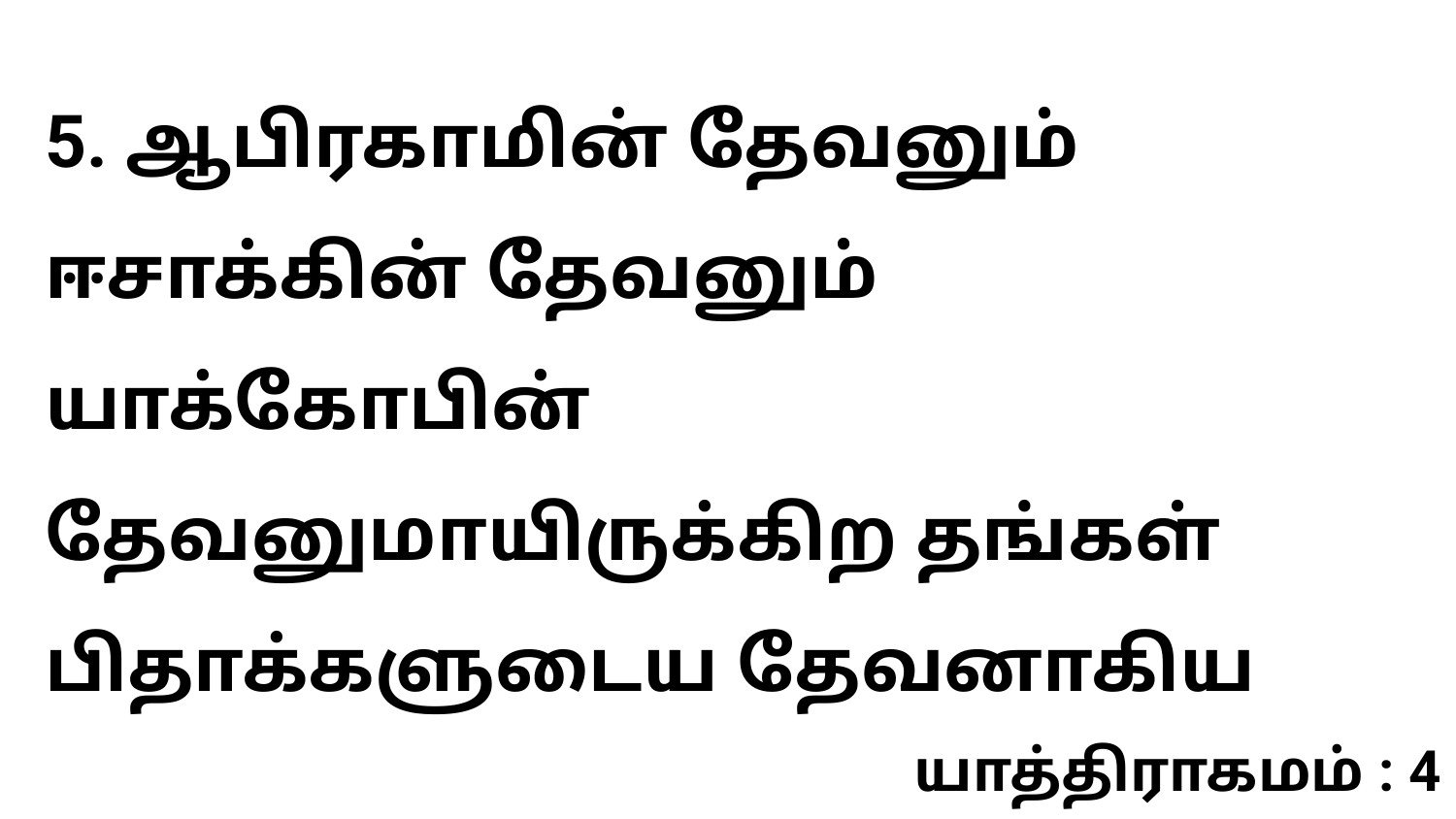

5. ஆபிரகாமின் தேவனும் ஈசாக்கின் தேவனும் யாக்கோபின் தேவனுமாயிருக்கிற தங்கள் பிதாக்களுடைய தேவனாகிய
யாத்திராகமம் : 4